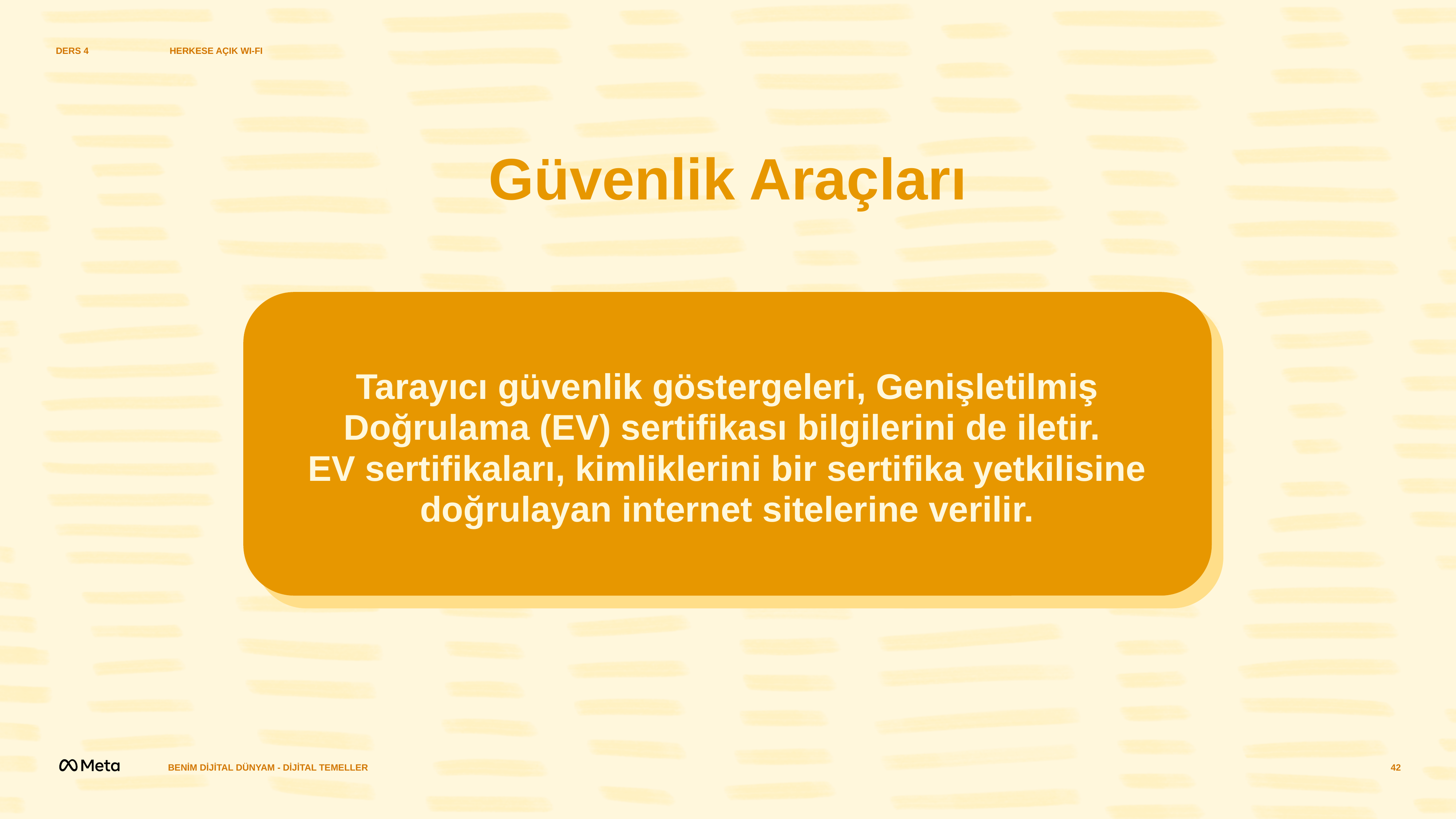

DERS 4
HERKESE AÇIK WI-FI
Güvenlik Araçları

Tarayıcı güvenlik göstergeleri, Genişletilmiş Doğrulama (EV) sertifikası bilgilerini de iletir.
EV sertifikaları, kimliklerini bir sertifika yetkilisine doğrulayan internet sitelerine verilir.